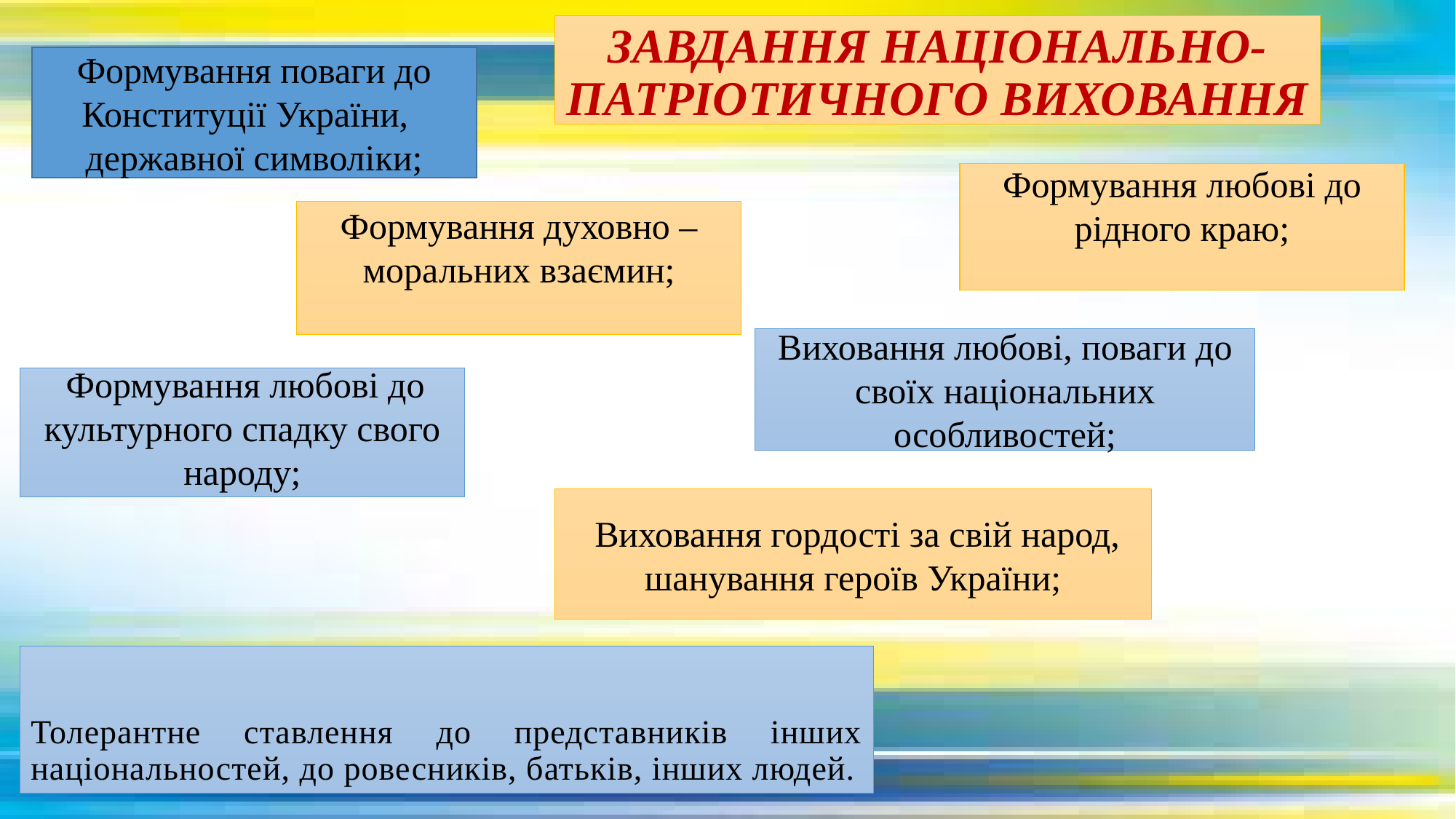

ЗАВДАННЯ НАЦІОНАЛЬНО-ПАТРІОТИЧНОГО ВИХОВАННЯ
Формування поваги до Конституції України,   державної символіки;
Формування любові до рідного краю;
Формування духовно – моральних взаємин;
Виховання любові, поваги до своїх національних особливостей;
 Формування любові до культурного спадку свого народу;
 Виховання гордості за свій народ, шанування героїв України;
# Толерантне ставлення до представників інших національностей, до ровесників, батьків, інших людей.